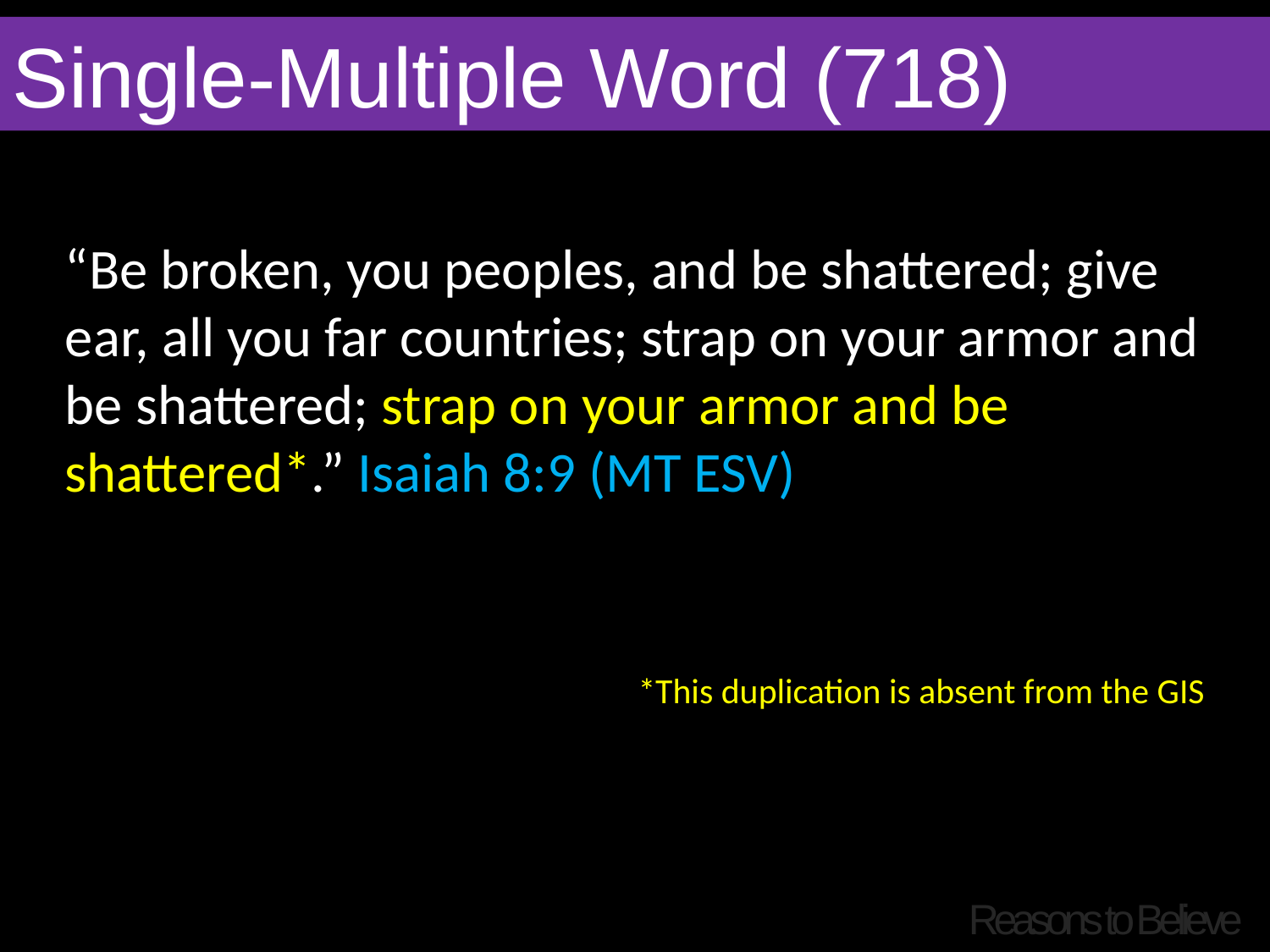

Single-Multiple Word (718)
“Be broken, you peoples, and be shattered; give ear, all you far countries; strap on your armor and be shattered; strap on your armor and be shattered*.” Isaiah 8:9 (MT ESV)

*This duplication is absent from the GIS
Reasons to Believe